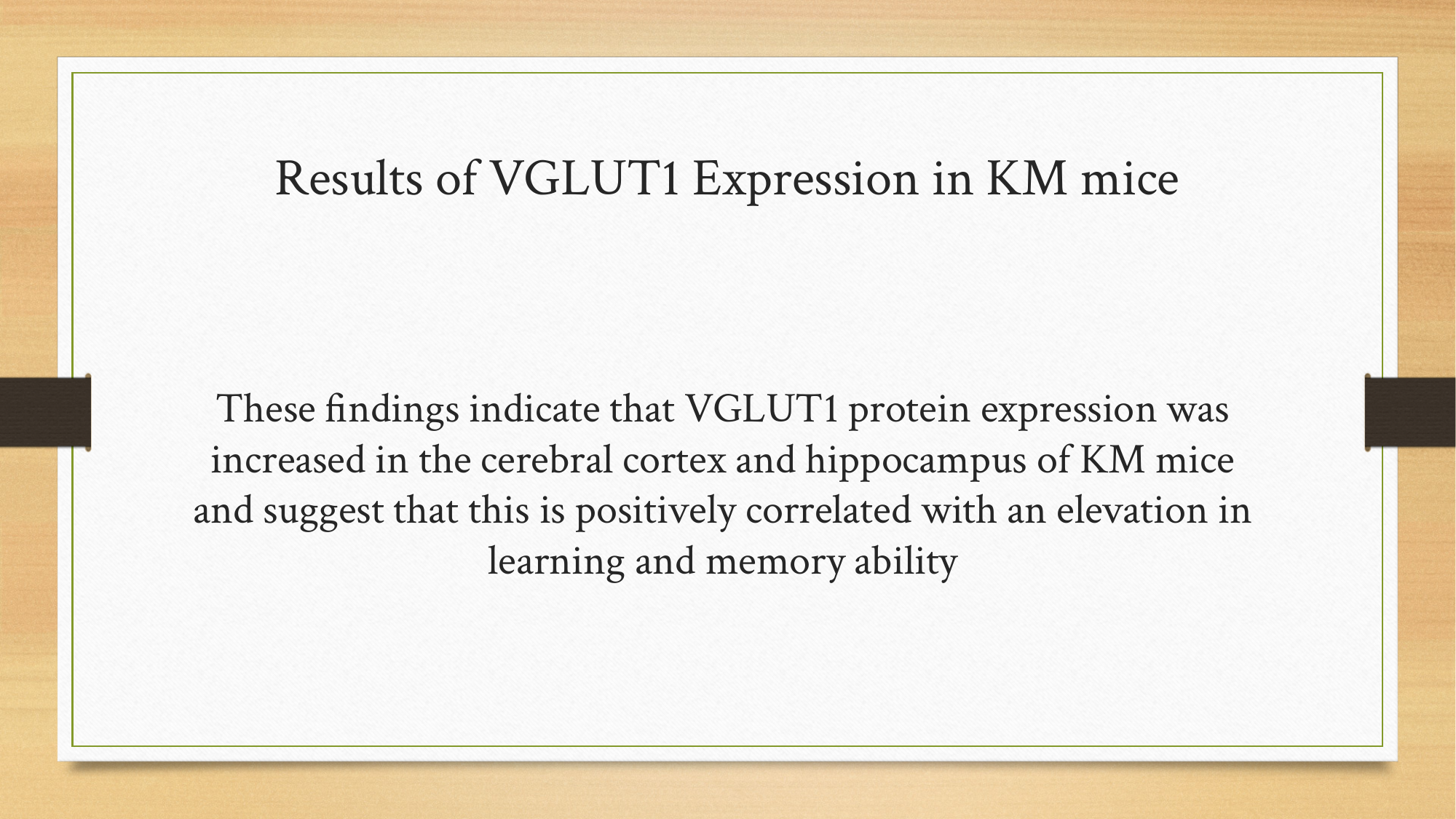

# Results of VGLUT1 Expression in KM mice

These findings indicate that VGLUT1 protein expression was increased in the cerebral cortex and hippocampus of KM mice and suggest that this is positively correlated with an elevation in learning and memory ability